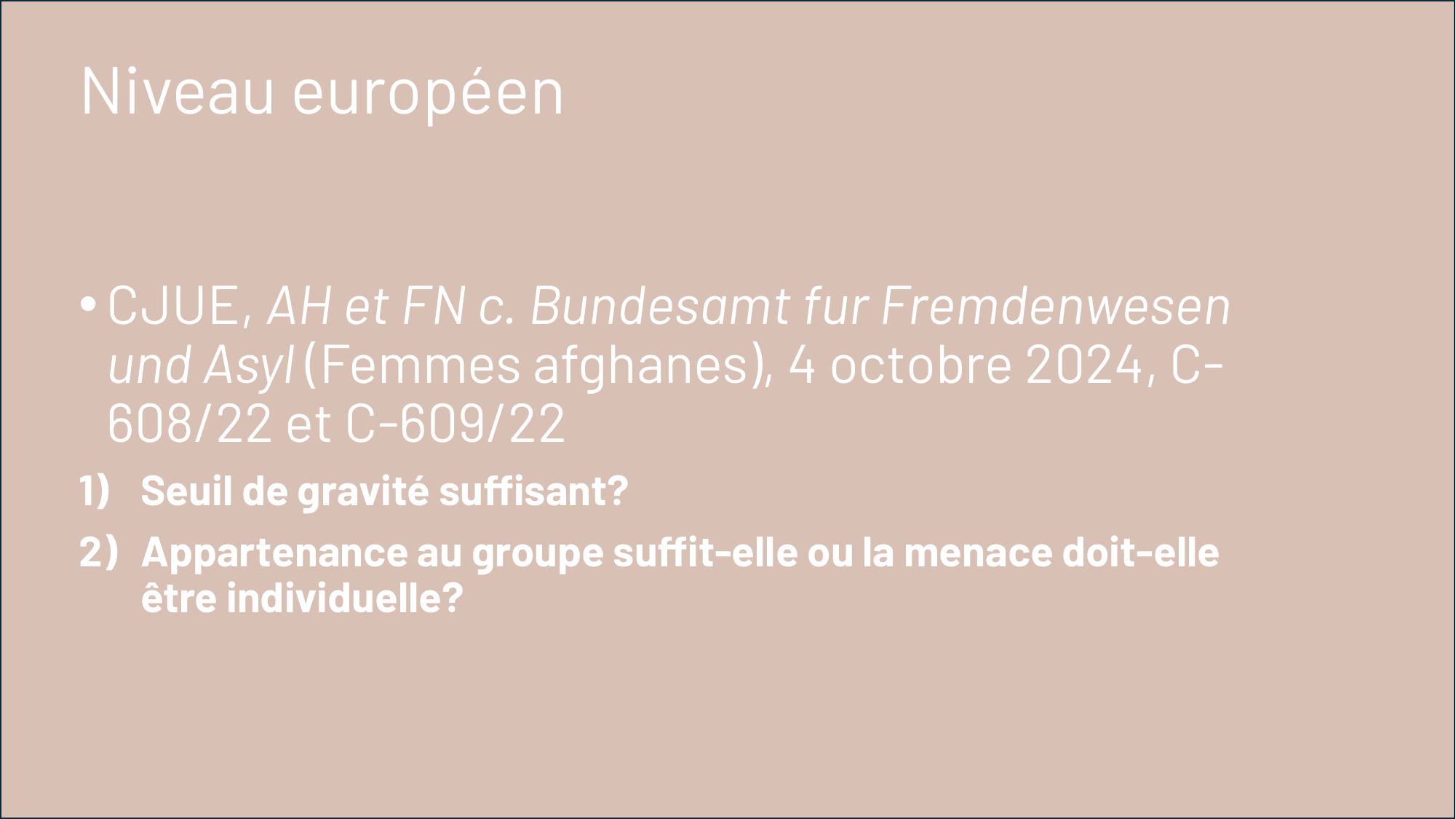

# Niveau européen

CJUE, AH et FN c. Bundesamt fur Fremdenwesen und Asyl (Femmes afghanes), 4 octobre 2024, C-608/22 et C-609/22
Seuil de gravité suffisant?
Appartenance au groupe suffit-elle ou la menace doit-elle être individuelle?